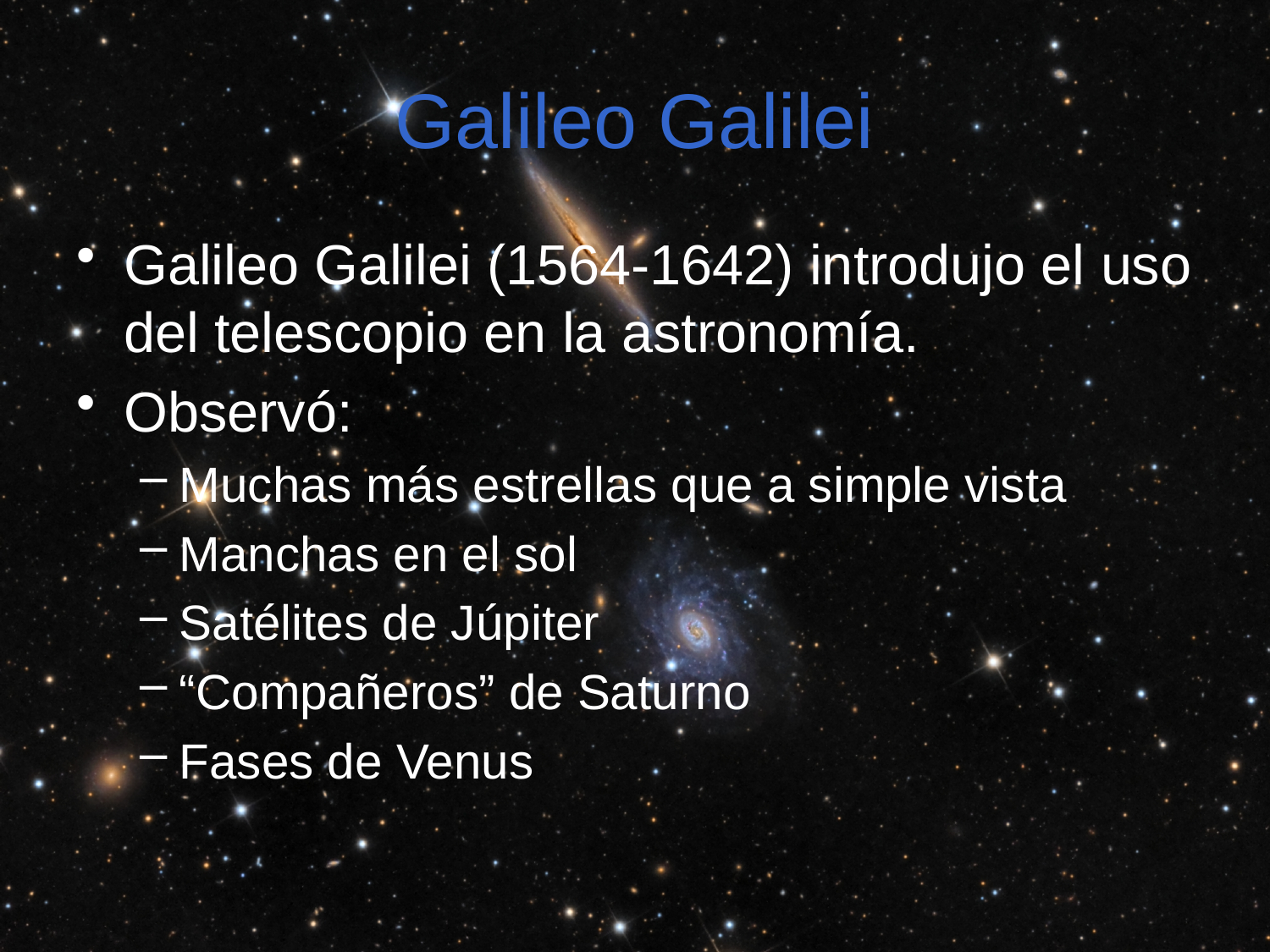

# Galileo Galilei
Galileo Galilei (1564-1642) introdujo el uso del telescopio en la astronomía.
Observó:
Muchas más estrellas que a simple vista
Manchas en el sol
Satélites de Júpiter
“Compañeros” de Saturno
Fases de Venus